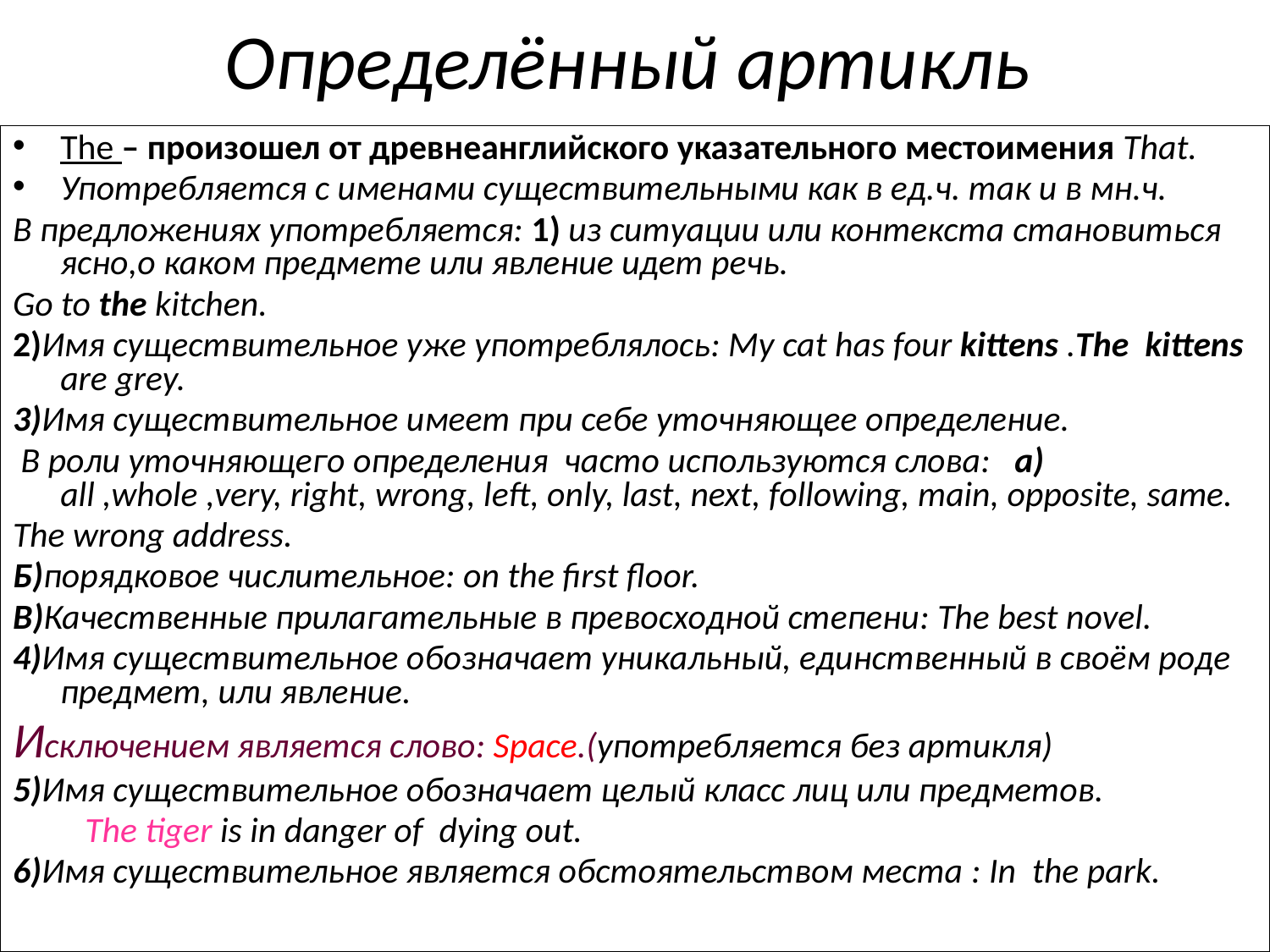

# Определённый артикль
The – произошел от древнеанглийского указательного местоимения That.
Употребляется с именами существительными как в ед.ч. так и в мн.ч.
В предложениях употребляется: 1) из ситуации или контекста становиться ясно,о каком предмете или явление идет речь.
Go to the kitchen.
2)Имя существительное уже употреблялось: My cat has four kittens .The  kittens are grey.
3)Имя существительное имеет при себе уточняющее определение.
 В роли уточняющего определения  часто используются слова:   а) all ,whole ,very, right, wrong, left, only, last, next, following, main, opposite, same.
The wrong address.
Б)порядковое числительное: on the first floor.
В)Качественные прилагательные в превосходной степени: The best novel.
4)Имя существительное обозначает уникальный, единственный в своём роде предмет, или явление.
Исключением является слово: Space.(употребляется без артикля)
5)Имя существительное обозначает целый класс лиц или предметов.
         The tiger is in danger of  dying out.
6)Имя существительное является обстоятельством места : In  the park.